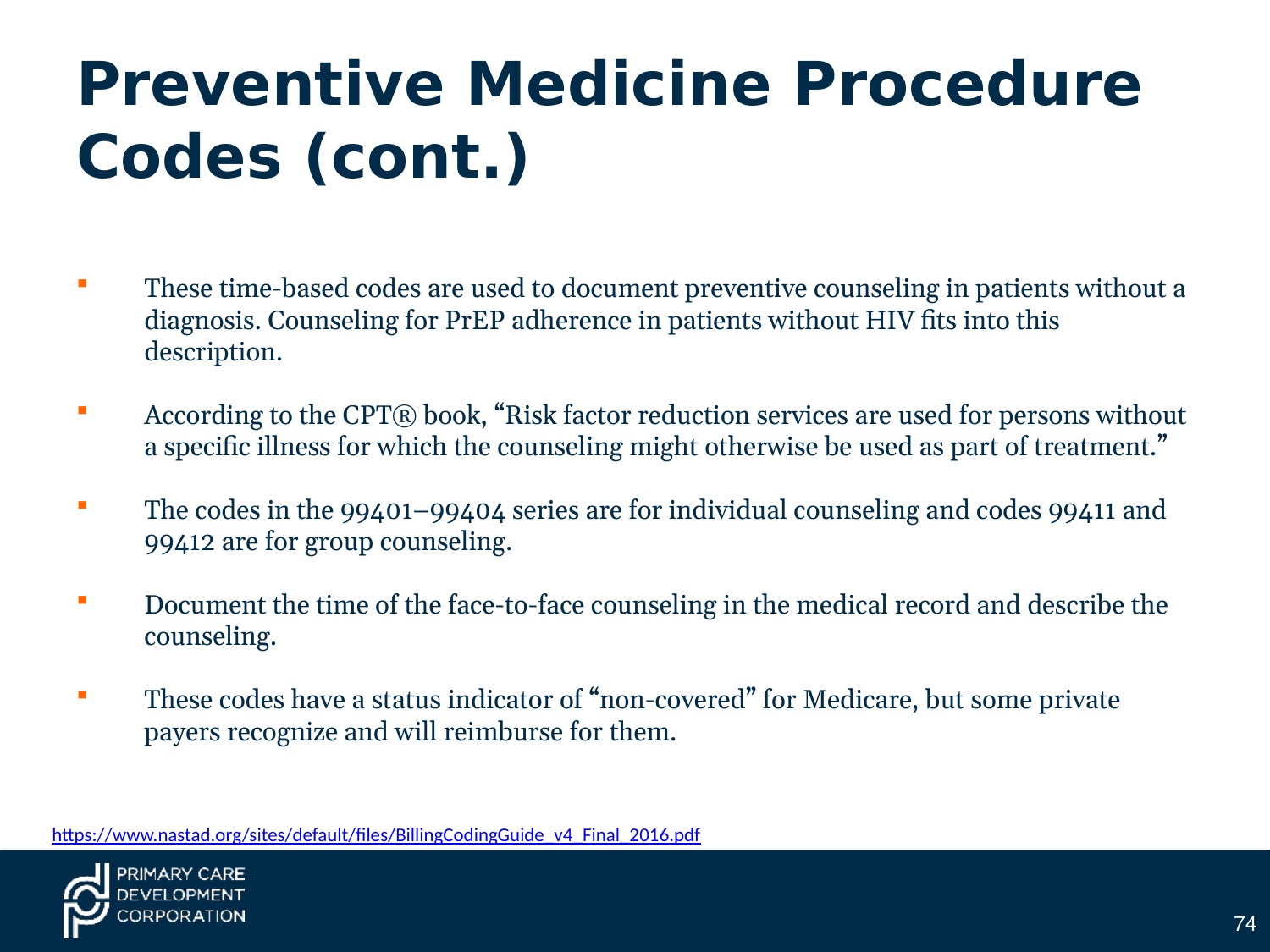

# Preventive Medicine Procedure Codes (cont.)
These time-based codes are used to document preventive counseling in patients without a diagnosis. Counseling for PrEP adherence in patients without HIV fits into this description.

According to the CPT® book, “Risk factor reduction services are used for persons without a specific illness for which the counseling might otherwise be used as part of treatment.”

The codes in the 99401–99404 series are for individual counseling and codes 99411 and 99412 are for group counseling.

Document the time of the face-to-face counseling in the medical record and describe the counseling.

These codes have a status indicator of “non-covered” for Medicare, but some private payers recognize and will reimburse for them.
https://www.nastad.org/sites/default/files/BillingCodingGuide_v4_Final_2016.pdf
74